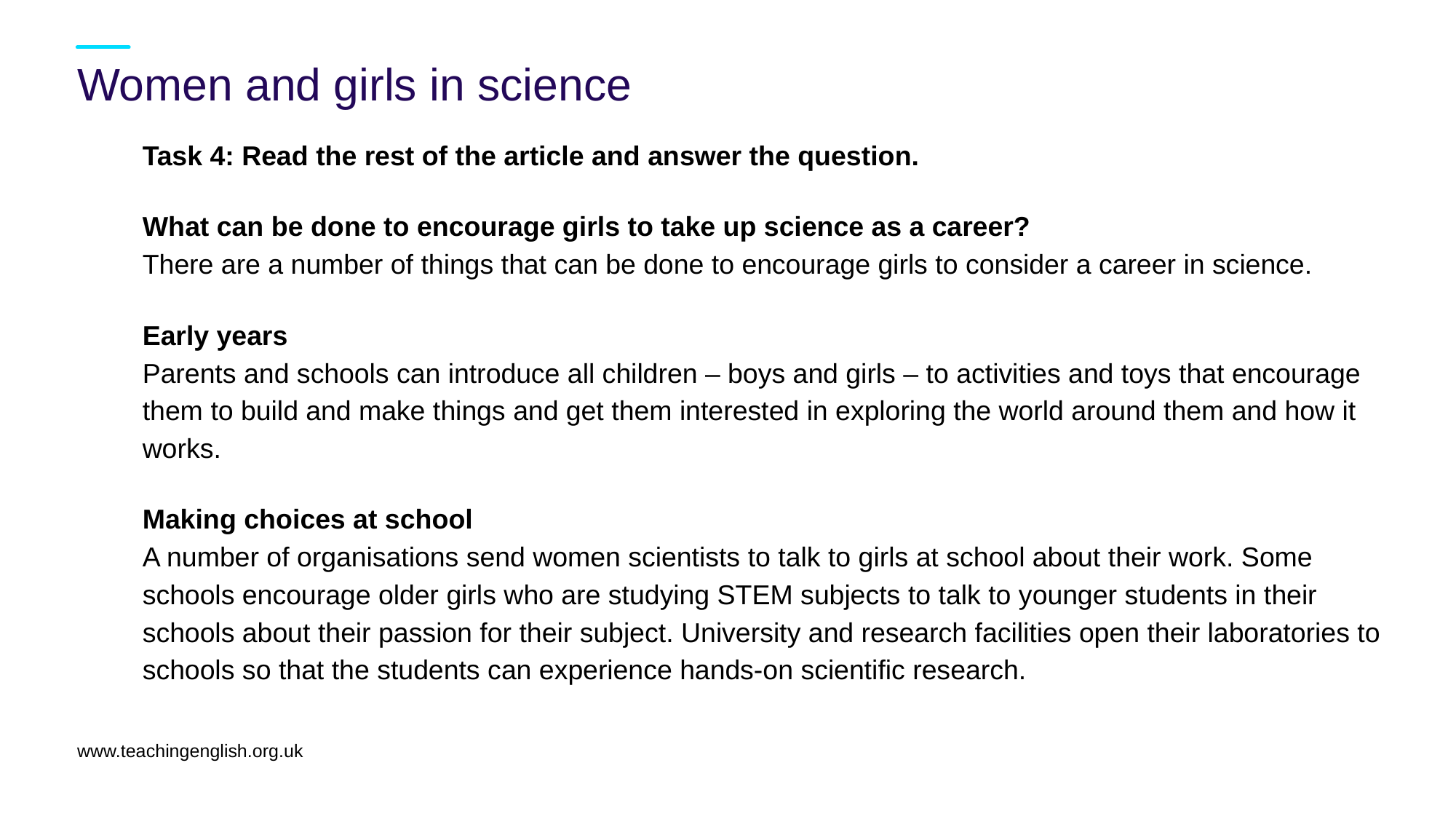

# Women and girls in science
Task 4: Read the rest of the article and answer the question.
What can be done to encourage girls to take up science as a career?
There are a number of things that can be done to encourage girls to consider a career in science.
Early years
Parents and schools can introduce all children – boys and girls – to activities and toys that encourage them to build and make things and get them interested in exploring the world around them and how it works.
Making choices at school
A number of organisations send women scientists to talk to girls at school about their work. Some schools encourage older girls who are studying STEM subjects to talk to younger students in their schools about their passion for their subject. University and research facilities open their laboratories to schools so that the students can experience hands-on scientific research.

www.teachingenglish.org.uk